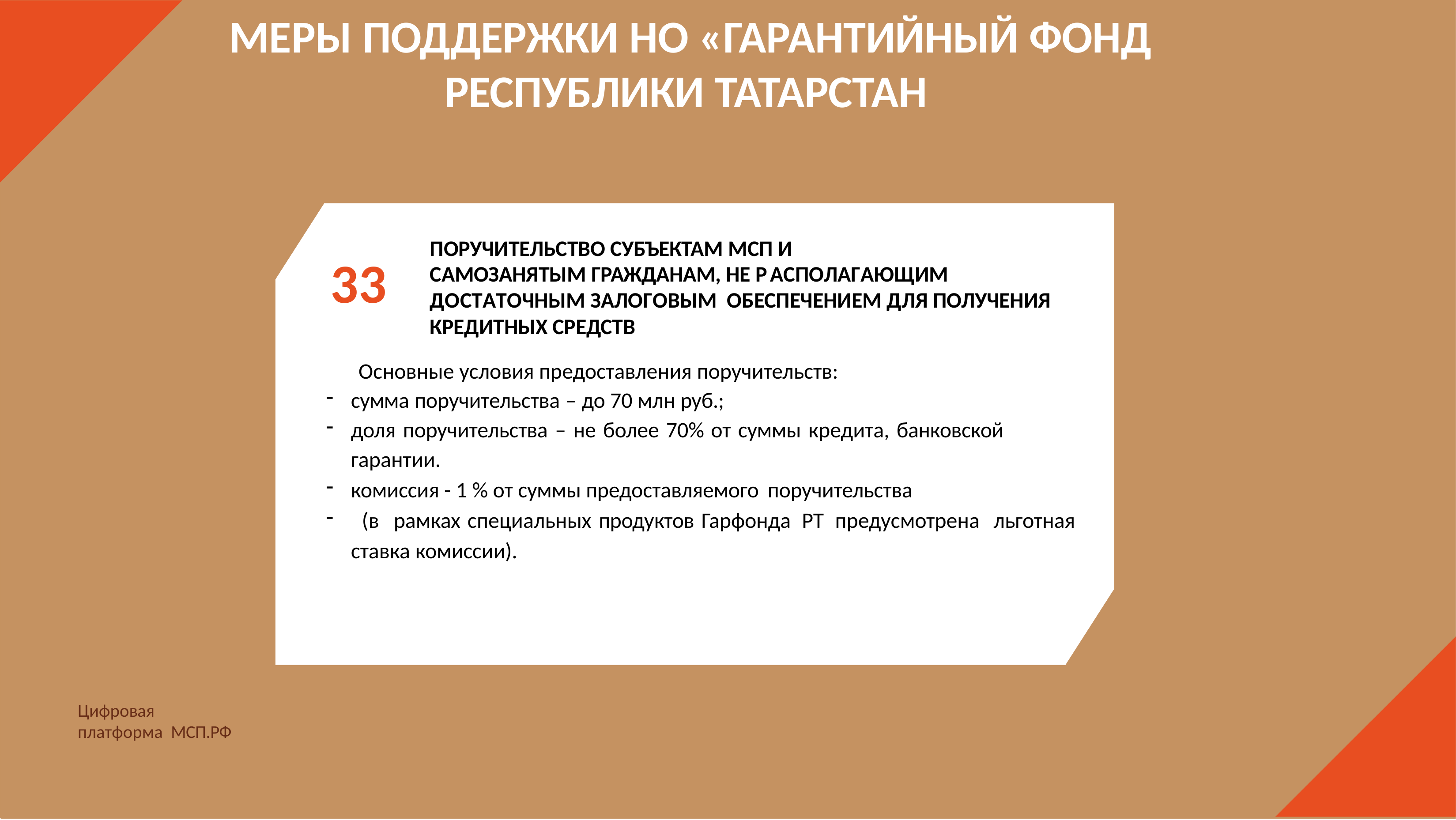

# МЕРЫ ПОДДЕРЖКИ НО «ГАРАНТИЙНЫЙ ФОНД  РЕСПУБЛИКИ ТАТАРСТАН

ПОРУЧИТЕЛЬСТВО СУБЪЕКТАМ МСП И
САМОЗАНЯТЫМ ГРАЖДАНАМ, НЕ Р АСПОЛАГАЮЩИМ ДОСТАТОЧНЫМ ЗАЛОГОВЫМ  ОБЕСПЕЧЕНИЕМ ДЛЯ ПОЛУЧЕНИЯ КРЕДИТНЫХ СРЕДСТВ
33
Основные условия предоставления поручительств:
сумма поручительства – до 70 млн руб.;
доля поручительства – не более 70% от суммы кредита, банковской
гарантии.
комиссия - 1 % от суммы предоставляемого поручительства
 (в  рамках специальных продуктов Гарфонда РТ предусмотрена  льготная ставка комиссии).

Цифровая платформа  МСП.РФ